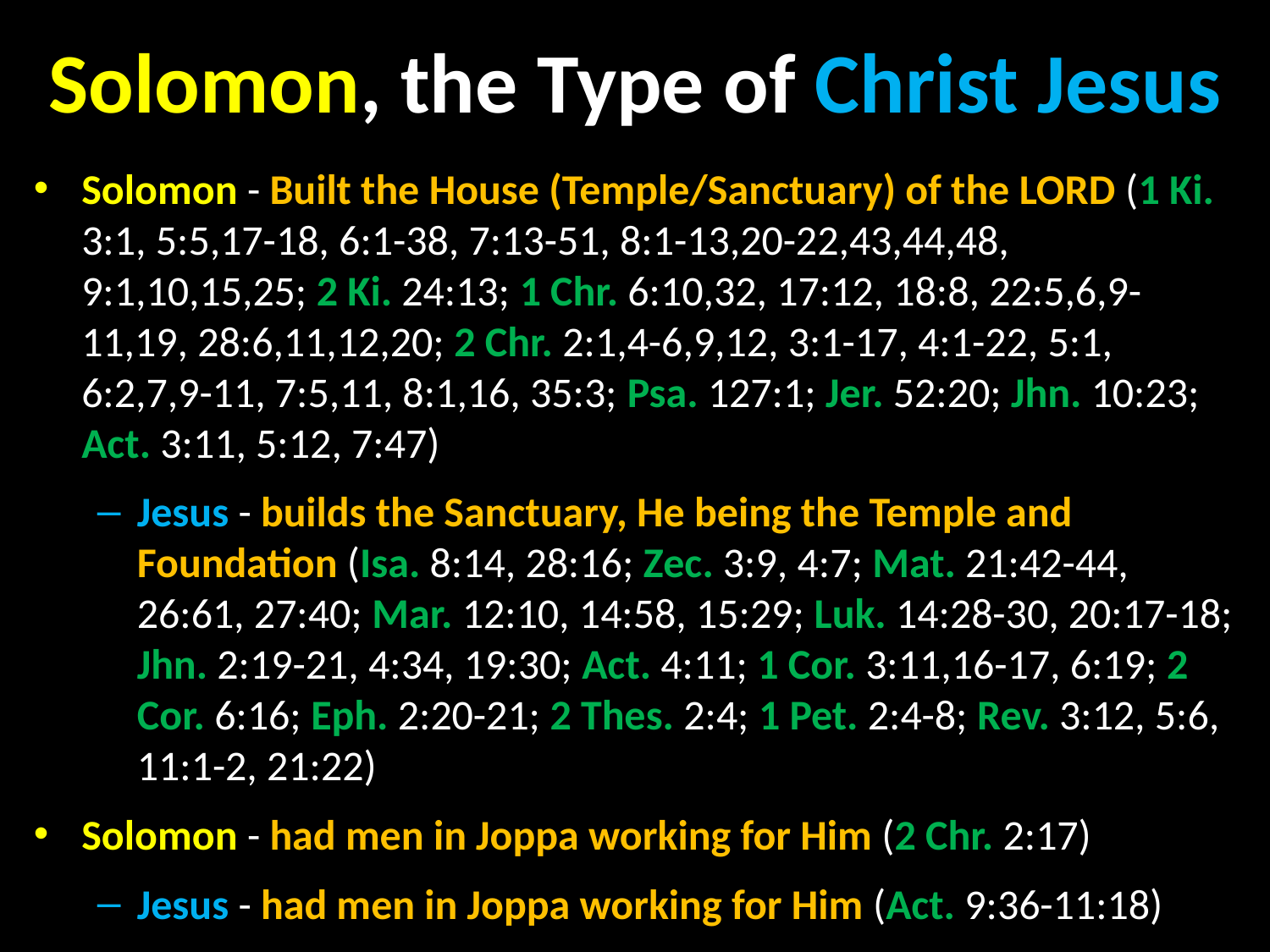

# Solomon, the Type of Christ Jesus
Solomon - Built the House (Temple/Sanctuary) of the LORD (1 Ki. 3:1, 5:5,17-18, 6:1-38, 7:13-51, 8:1-13,20-22,43,44,48, 9:1,10,15,25; 2 Ki. 24:13; 1 Chr. 6:10,32, 17:12, 18:8, 22:5,6,9-11,19, 28:6,11,12,20; 2 Chr. 2:1,4-6,9,12, 3:1-17, 4:1-22, 5:1, 6:2,7,9-11, 7:5,11, 8:1,16, 35:3; Psa. 127:1; Jer. 52:20; Jhn. 10:23; Act. 3:11, 5:12, 7:47)

Jesus - builds the Sanctuary, He being the Temple and Foundation (Isa. 8:14, 28:16; Zec. 3:9, 4:7; Mat. 21:42-44, 26:61, 27:40; Mar. 12:10, 14:58, 15:29; Luk. 14:28-30, 20:17-18; Jhn. 2:19-21, 4:34, 19:30; Act. 4:11; 1 Cor. 3:11,16-17, 6:19; 2 Cor. 6:16; Eph. 2:20-21; 2 Thes. 2:4; 1 Pet. 2:4-8; Rev. 3:12, 5:6, 11:1-2, 21:22)

Solomon - had men in Joppa working for Him (2 Chr. 2:17)

Jesus - had men in Joppa working for Him (Act. 9:36-11:18)